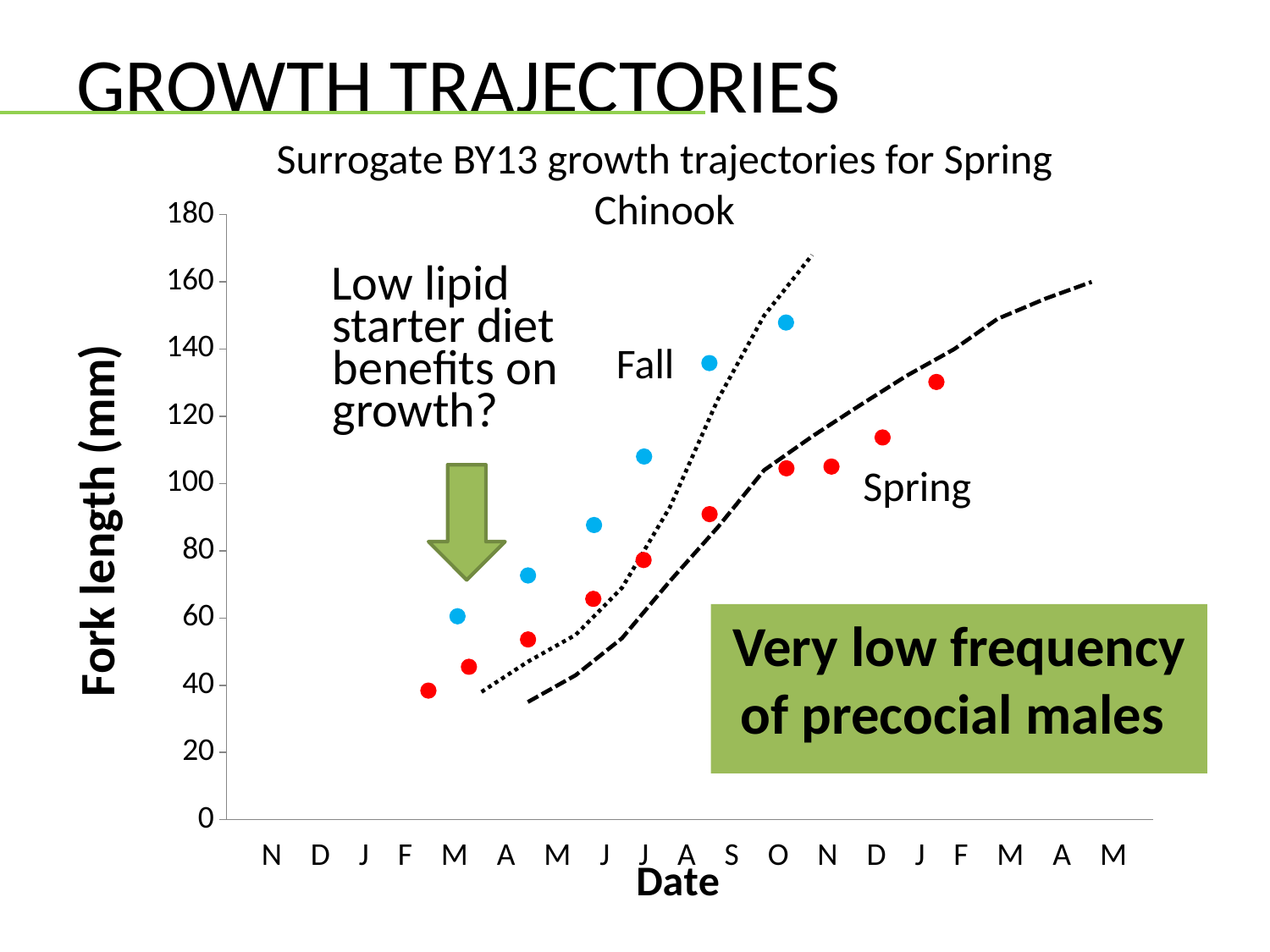

Growth trajectories
Surrogate BY13 growth trajectories for Spring Chinook

### Chart

| Category |  |  |
|---|---|---|
  Low lipid starter diet benefits on growth?

Fall

Spring

Very low frequency of precocial males
N    D    J    F    M    A    M    J    J    A    S    O    N    D    J    F    M    A    M